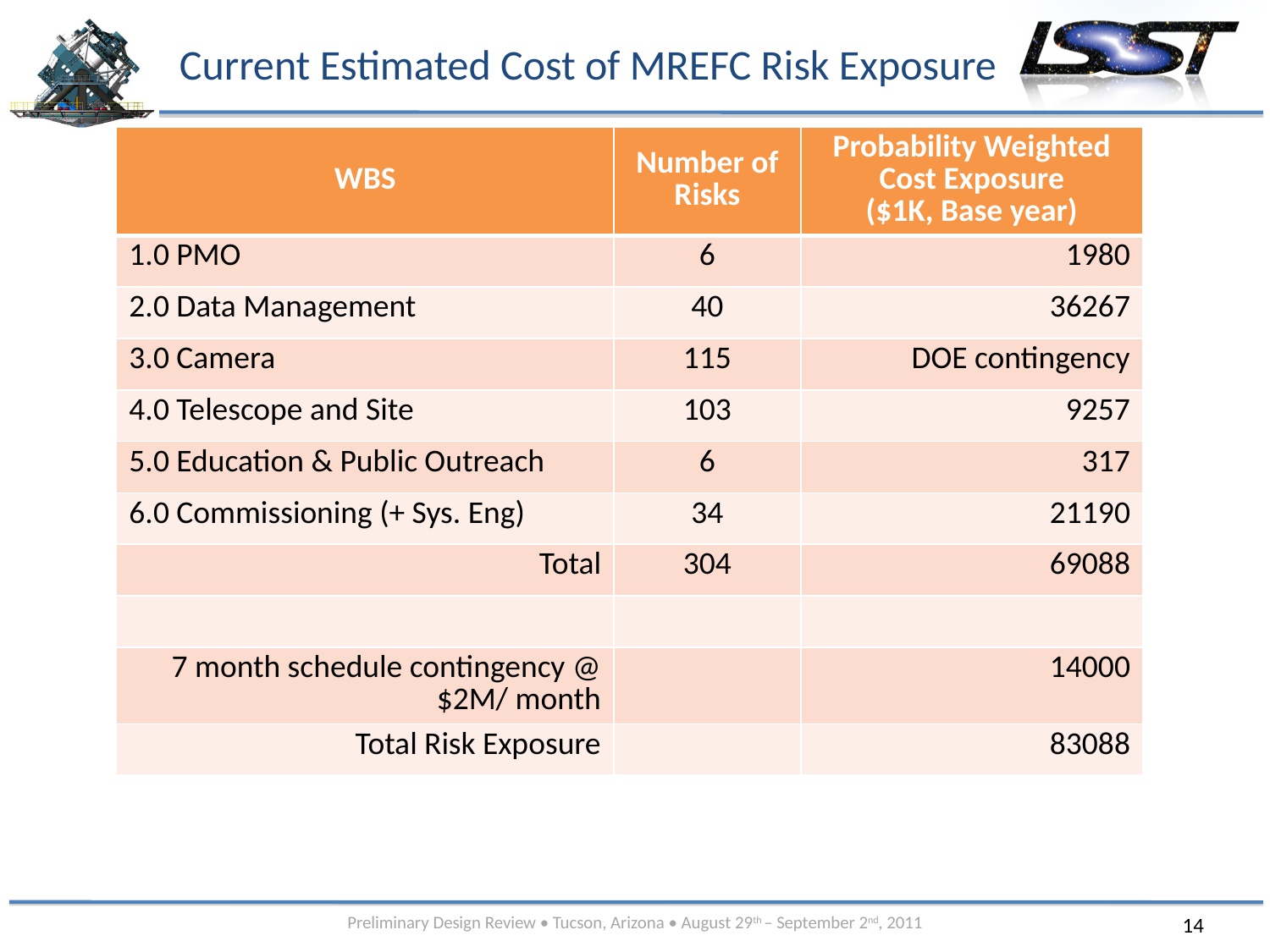

# Current Estimated Cost of MREFC Risk Exposure
| WBS | Number of Risks | Probability Weighted Cost Exposure ($1K, Base year) |
| --- | --- | --- |
| 1.0 PMO | 6 | 1980 |
| 2.0 Data Management | 40 | 36267 |
| 3.0 Camera | 115 | DOE contingency |
| 4.0 Telescope and Site | 103 | 9257 |
| 5.0 Education & Public Outreach | 6 | 317 |
| 6.0 Commissioning (+ Sys. Eng) | 34 | 21190 |
| Total | 304 | 69088 |
|  |  |  |
| 7 month schedule contingency @ $2M/ month |  | 14000 |
| Total Risk Exposure |  | 83088 |